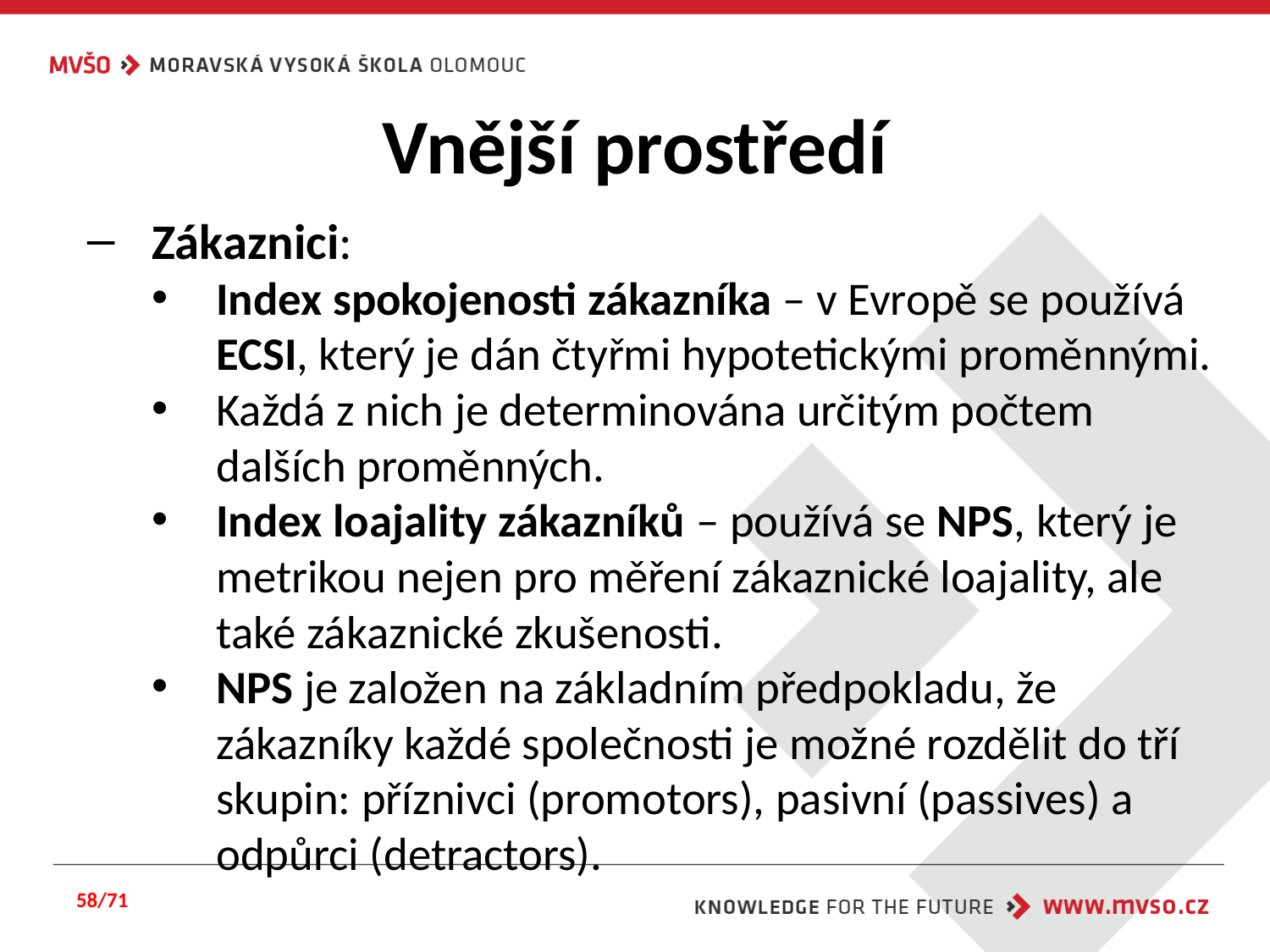

# Vnější prostředí
Zákaznici:
Index spokojenosti zákazníka – v Evropě se používá ECSI, který je dán čtyřmi hypotetickými proměnnými.
Každá z nich je determinována určitým počtem dalších proměnných.
Index loajality zákazníků – používá se NPS, který je metrikou nejen pro měření zákaznické loajality, ale také zákaznické zkušenosti.
NPS je založen na základním předpokladu, že zákazníky každé společnosti je možné rozdělit do tří skupin: příznivci (promotors), pasivní (passives) a odpůrci (detractors).
58/71